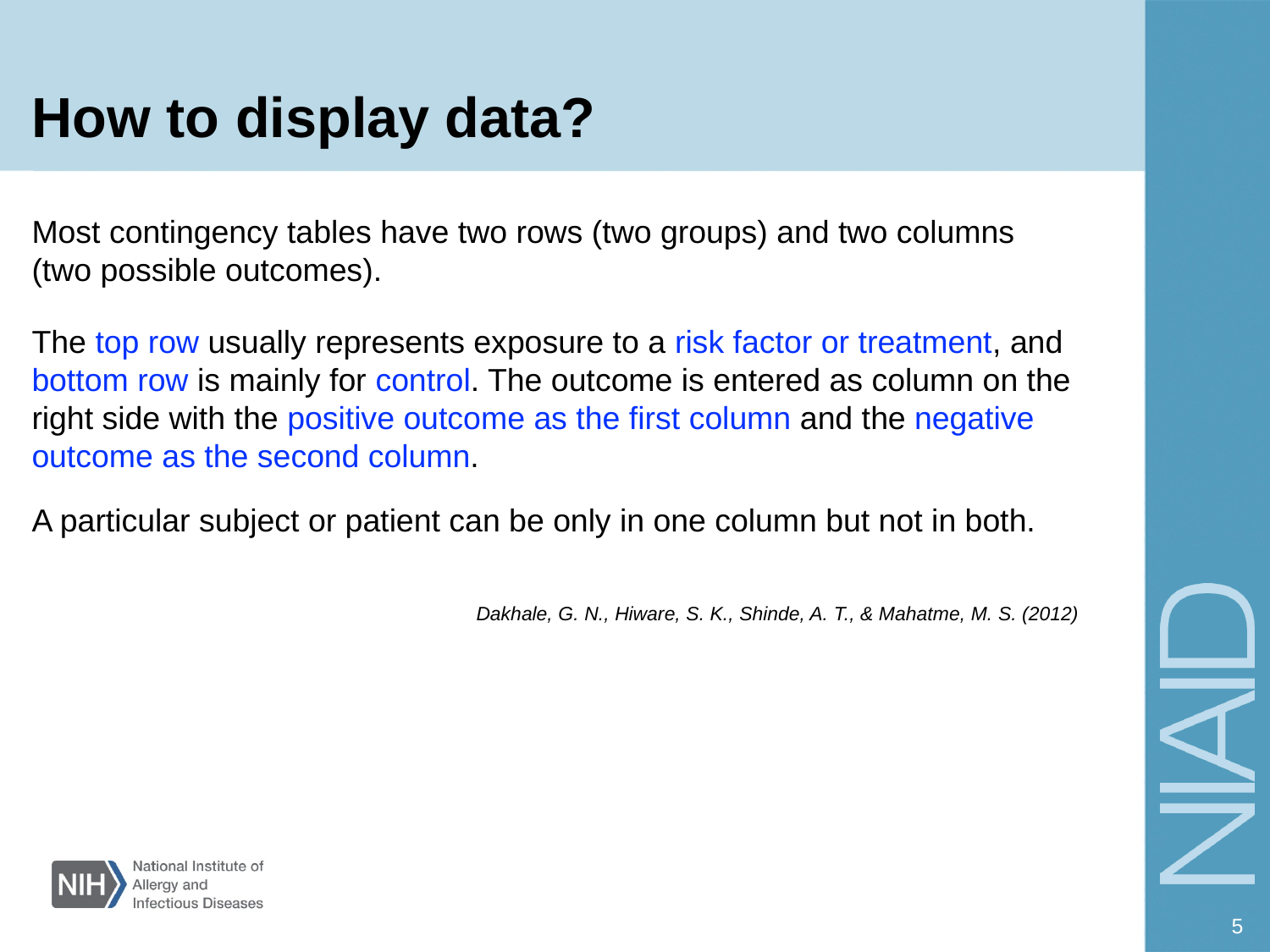

# How to display data?
Most contingency tables have two rows (two groups) and two columns (two possible outcomes).

The top row usually represents exposure to a risk factor or treatment, and bottom row is mainly for control. The outcome is entered as column on the right side with the positive outcome as the first column and the negative outcome as the second column.

A particular subject or patient can be only in one column but not in both.

                                                  Dakhale, G. N., Hiware, S. K., Shinde, A. T., & Mahatme, M. S. (2012)
5